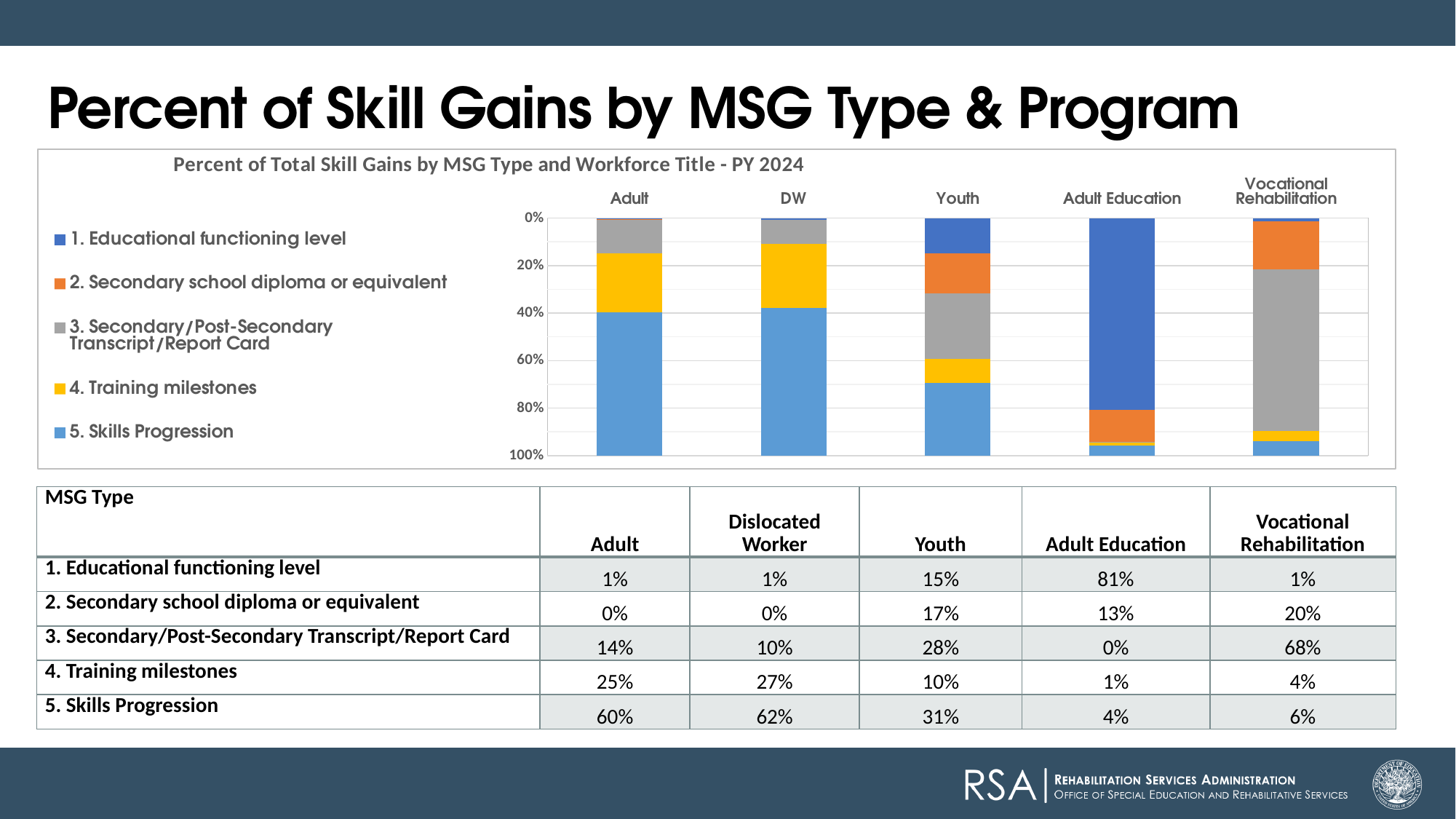

Percent of Skill Gains by MSG Type & Program

### Chart: Percent of Total Skill Gains by MSG Type and Workforce Title - PY 2024

| Category | 1. Educational functioning level | 2. Secondary school diploma or equivalent | 3. Secondary/Post-Secondary Transcript/Report Card | 4. Training milestones | 5. Skills Progression |
|---|---|---|---|---|---|
| Adult | 0.005261532919957805 | 0.0013636246687421206 | 0.14101937376180307 | 0.24973628013481874 | 0.6026191885146782 |
| DW | 0.0070016804032967915 | 0.0009602304553092742 | 0.09950388093142354 | 0.2703848923741698 | 0.6221493158358006 |
| Youth | 0.14846527613178478 | 0.1687011140080588 | 0.2769613652524295 | 0.09977186537094099 | 0.30610037923678596 |
| Adult Education | 0.8065810179639926 | 0.13458237323758185 | 0.004832132689754846 | 0.012574662472024321 | 0.041429813636646384 |
| Vocational Rehabilitation | 0.014481946624803769 | 0.20069335426478283 | 0.6799777603349032 | 0.04350470957613815 | 0.06134222919937206 |
| MSG Type | Adult | Dislocated Worker | Youth | Adult Education | Vocational Rehabilitation |
| --- | --- | --- | --- | --- | --- |
| 1. Educational functioning level | 1% | 1% | 15% | 81% | 1% |
| 2. Secondary school diploma or equivalent | 0% | 0% | 17% | 13% | 20% |
| 3. Secondary/Post-Secondary Transcript/Report Card | 14% | 10% | 28% | 0% | 68% |
| 4. Training milestones | 25% | 27% | 10% | 1% | 4% |
| 5. Skills Progression | 60% | 62% | 31% | 4% | 6% |